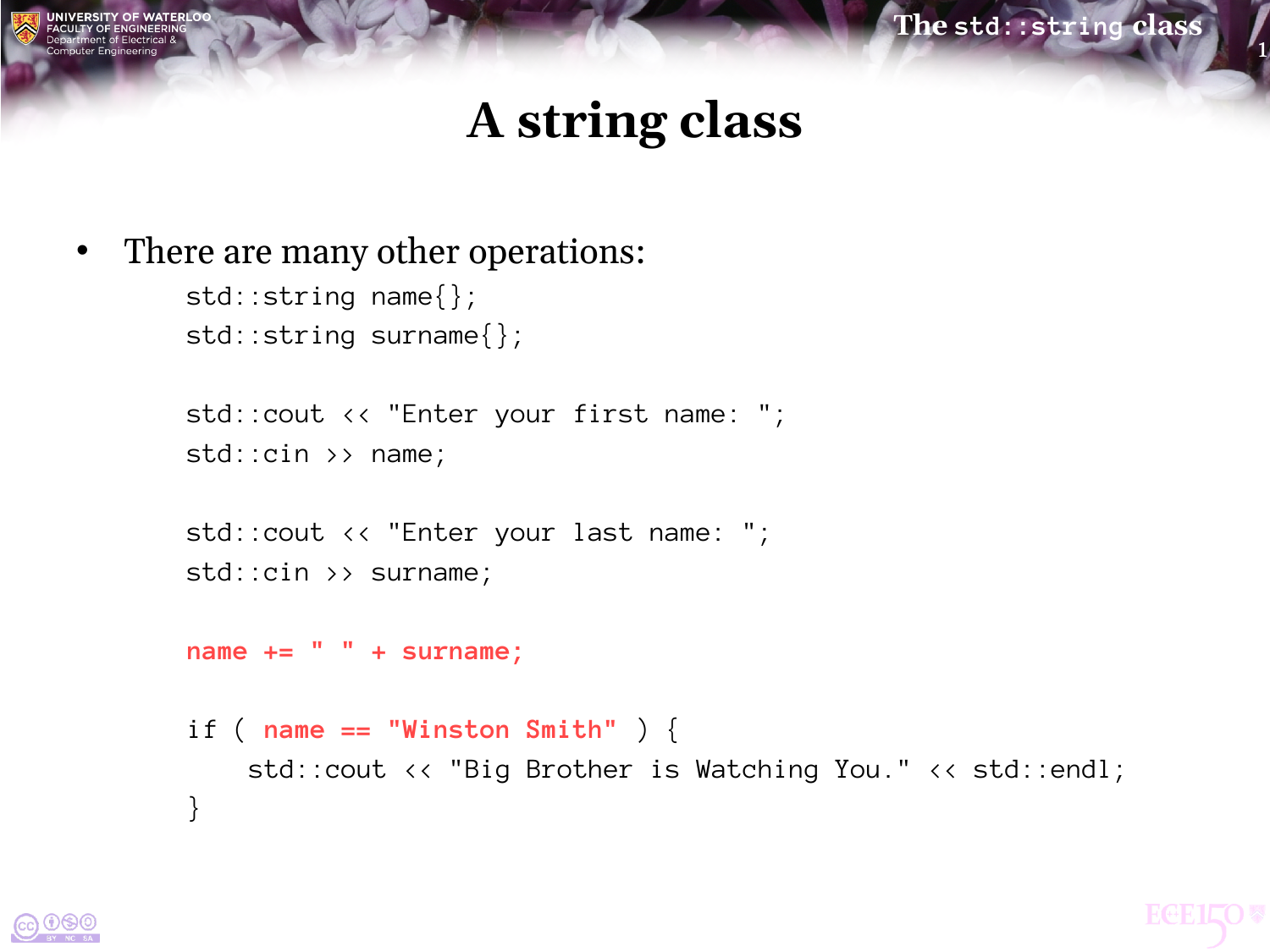

# A string class
There are many other operations:
std::string name{};
std::string surname{};

std::cout << "Enter your first name: ";
std::cin >> name;

std::cout << "Enter your last name: ";
std::cin >> surname;

name += " " + surname;

if ( name == "Winston Smith" ) {
    std::cout << "Big Brother is Watching You." << std::endl;
}